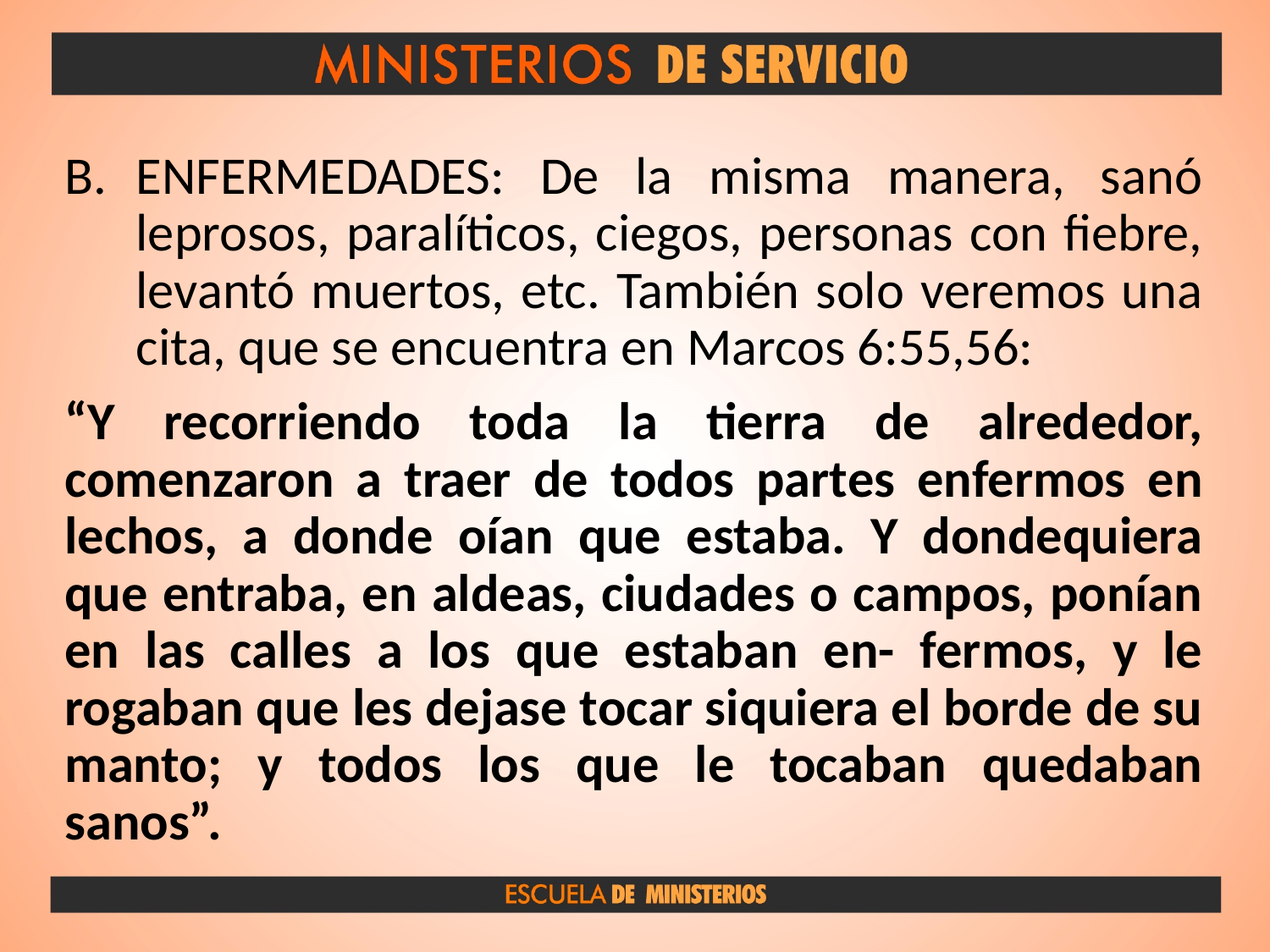

ENFERMEDADES: De la misma manera, sanó leprosos, paralíticos, ciegos, personas con fiebre, levantó muertos, etc. También solo veremos una cita, que se encuentra en Marcos 6:55,56:
“Y recorriendo toda la tierra de alrededor, comenzaron a traer de todos partes enfermos en lechos, a donde oían que estaba. Y dondequiera que entraba, en aldeas, ciudades o campos, ponían en las calles a los que estaban en- fermos, y le rogaban que les dejase tocar siquiera el borde de su manto; y todos los que le tocaban quedaban sanos”.